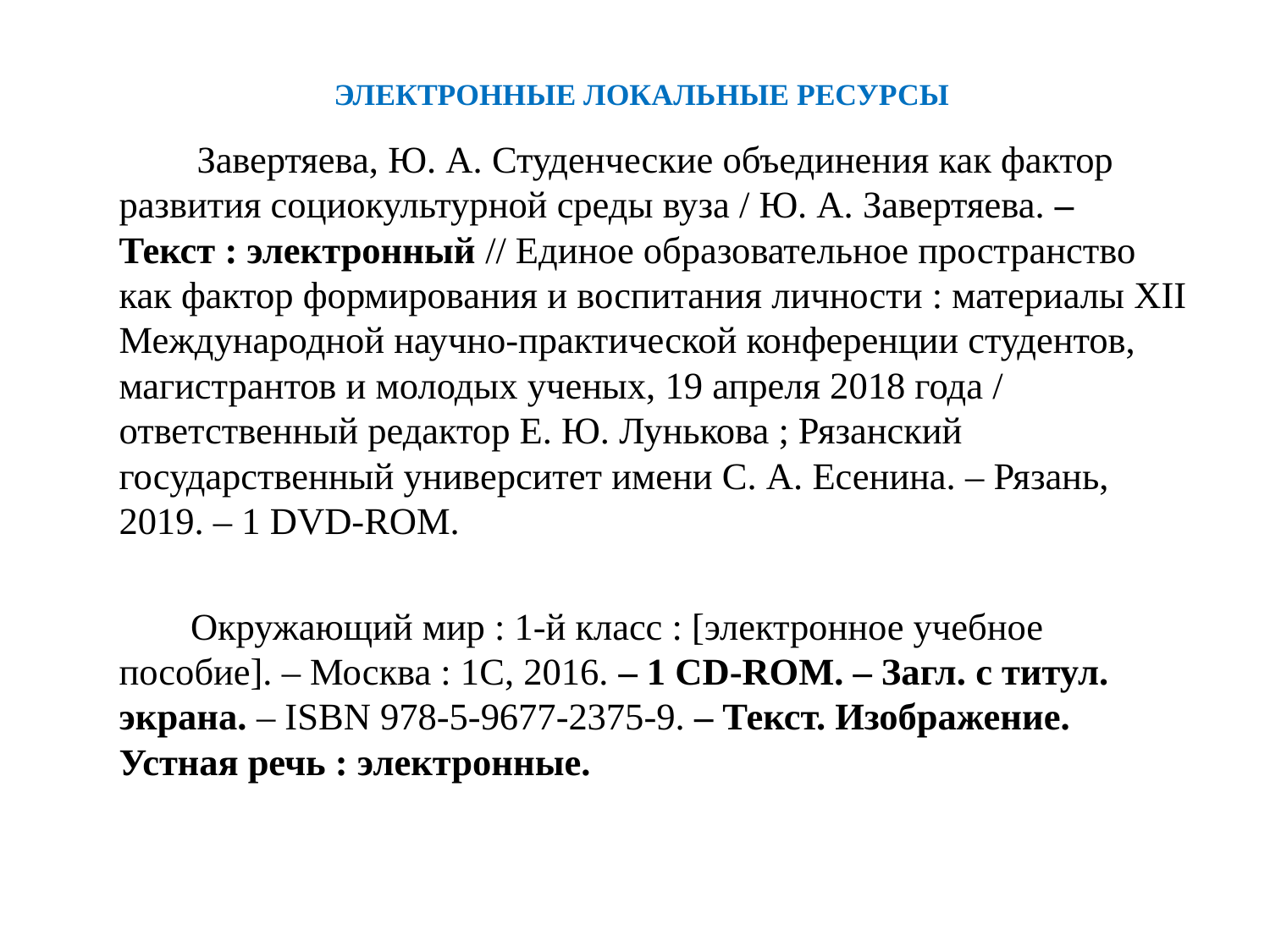

# ЭЛЕКТРОННЫЕ ЛОКАЛЬНЫЕ РЕСУРСЫ
               Завертяева, Ю. А. Студенческие объединения как фактор развития социокультурной среды вуза / Ю. А. Завертяева. – Текст : электронный // Единое образовательное пространство как фактор формирования и воспитания личности : материалы XII Международной научно-практической конференции студентов, магистрантов и молодых ученых, 19 апреля 2018 года / ответственный редактор Е. Ю. Лунькова ; Рязанский государственный университет имени С. А. Есенина. – Рязань, 2019. – 1 DVD-ROM.

            Окружающий мир : 1-й класс : [электронное учебное пособие]. – Москва : 1С, 2016. – 1 CD-ROM. – Загл. с титул. экрана. – ISBN 978-5-9677-2375-9. – Текст. Изображение. Устная речь : электронные.